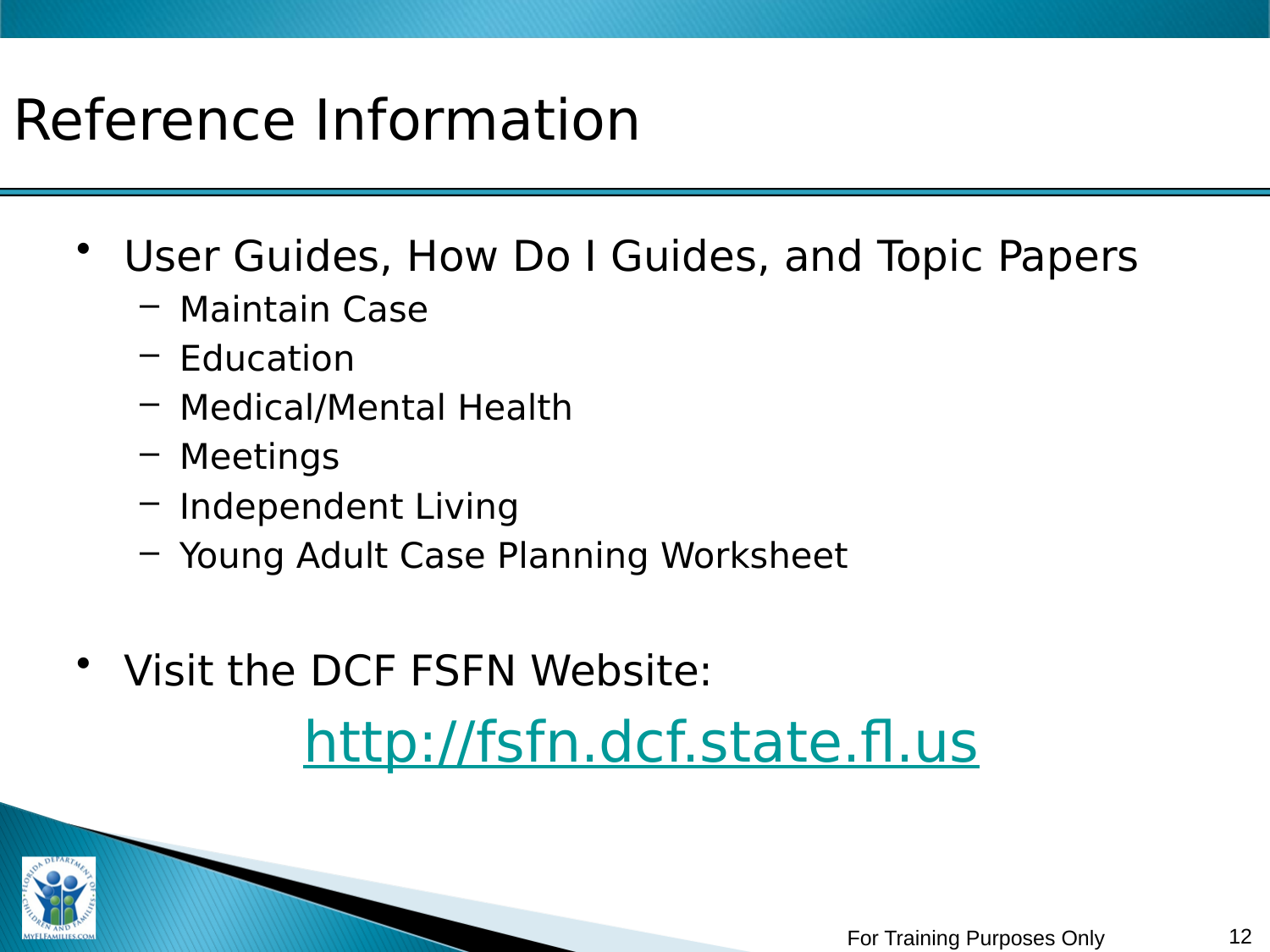

# Reference Information
User Guides, How Do I Guides, and Topic Papers
Maintain Case
Education
Medical/Mental Health
Meetings
Independent Living
Young Adult Case Planning Worksheet

Visit the DCF FSFN Website:
 http://fsfn.dcf.state.fl.us
12
For Training Purposes Only